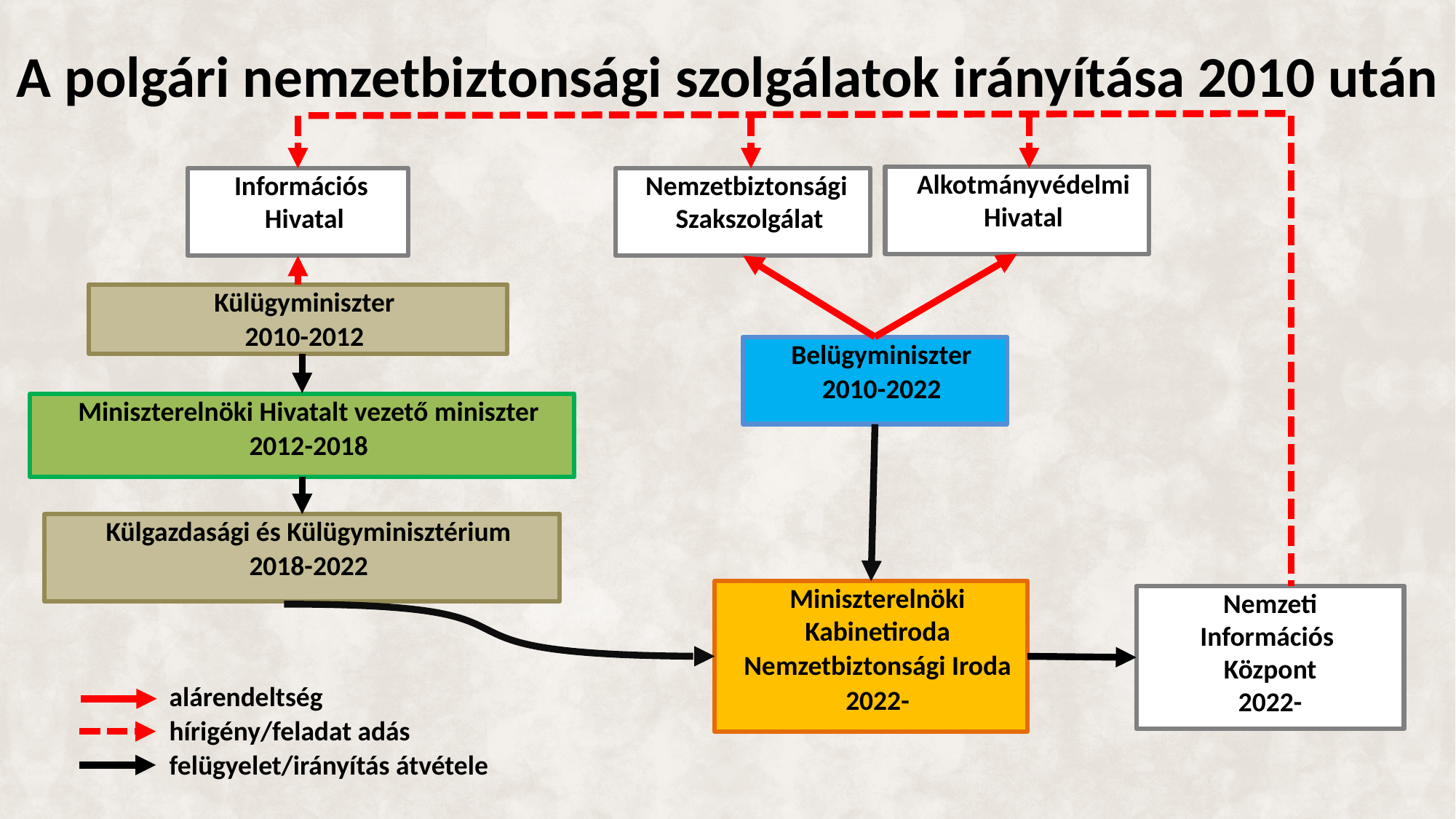

# A polgári nemzetbiztonsági szolgálatok irányítása 2010 után
Alkotmányvédelmi Hivatal
Információs  Hivatal
Nemzetbiztonsági  Szakszolgálat

Külügyminiszter
2010-2012
Belügyminiszter
2010-2022
Miniszterelnöki Hivatalt vezető miniszter
2012-2018
Külgazdasági és Külügyminisztérium
2018-2022
Miniszterelnöki Kabinetiroda
Nemzetbiztonsági Iroda
2022-
Nemzeti
Információs
Központ
2022-

                   alárendeltség
                   hírigény/feladat adás
                   felügyelet/irányítás átvétele